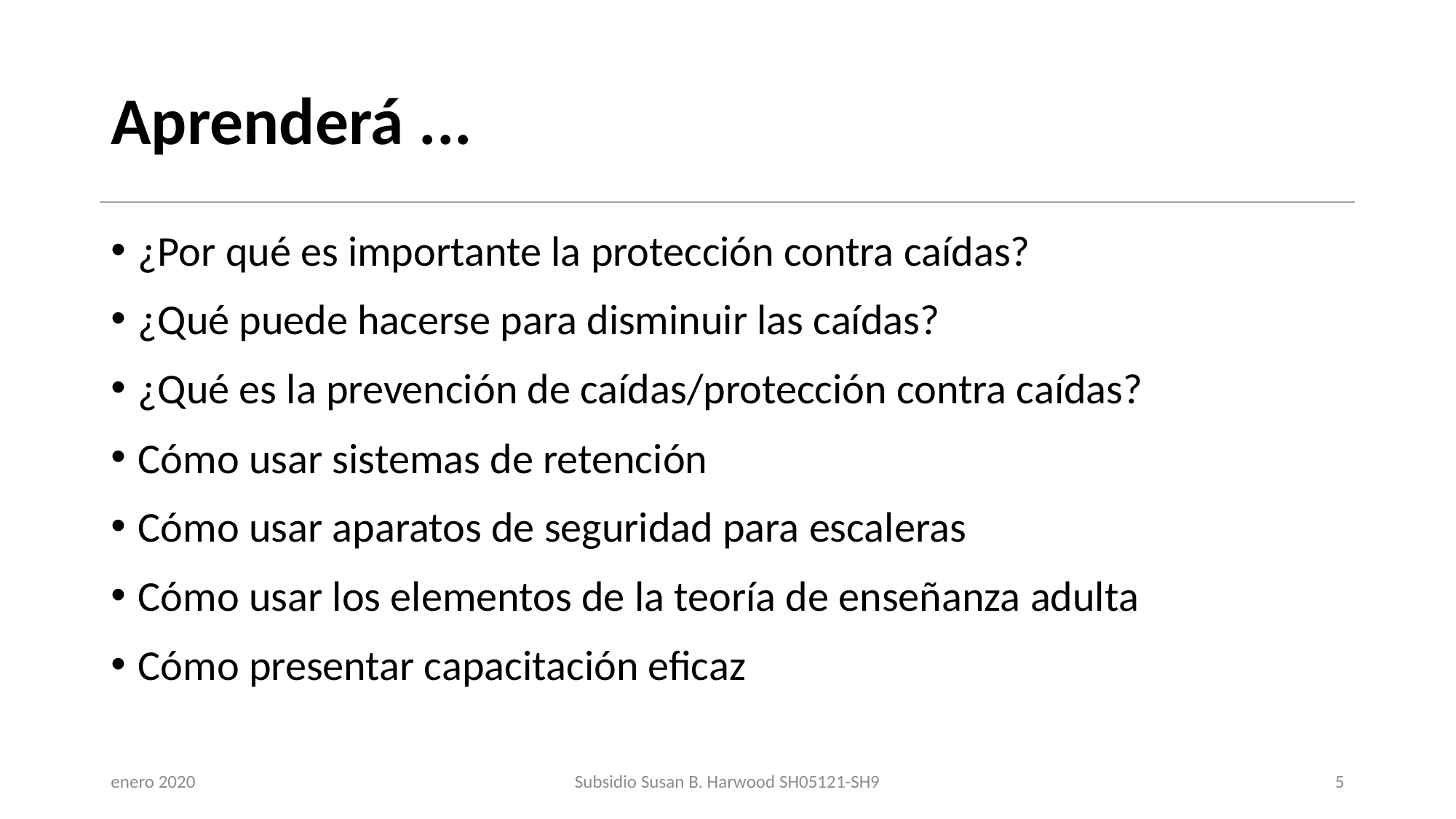

# Aprenderá ...
¿Por qué es importante la protección contra caídas?
¿Qué puede hacerse para disminuir las caídas?
¿Qué es la prevención de caídas/protección contra caídas?
Cómo usar sistemas de retención
Cómo usar aparatos de seguridad para escaleras
Cómo usar los elementos de la teoría de enseñanza adulta
Cómo presentar capacitación eficaz
enero 2020
Subsidio Susan B. Harwood SH05121-SH9
5